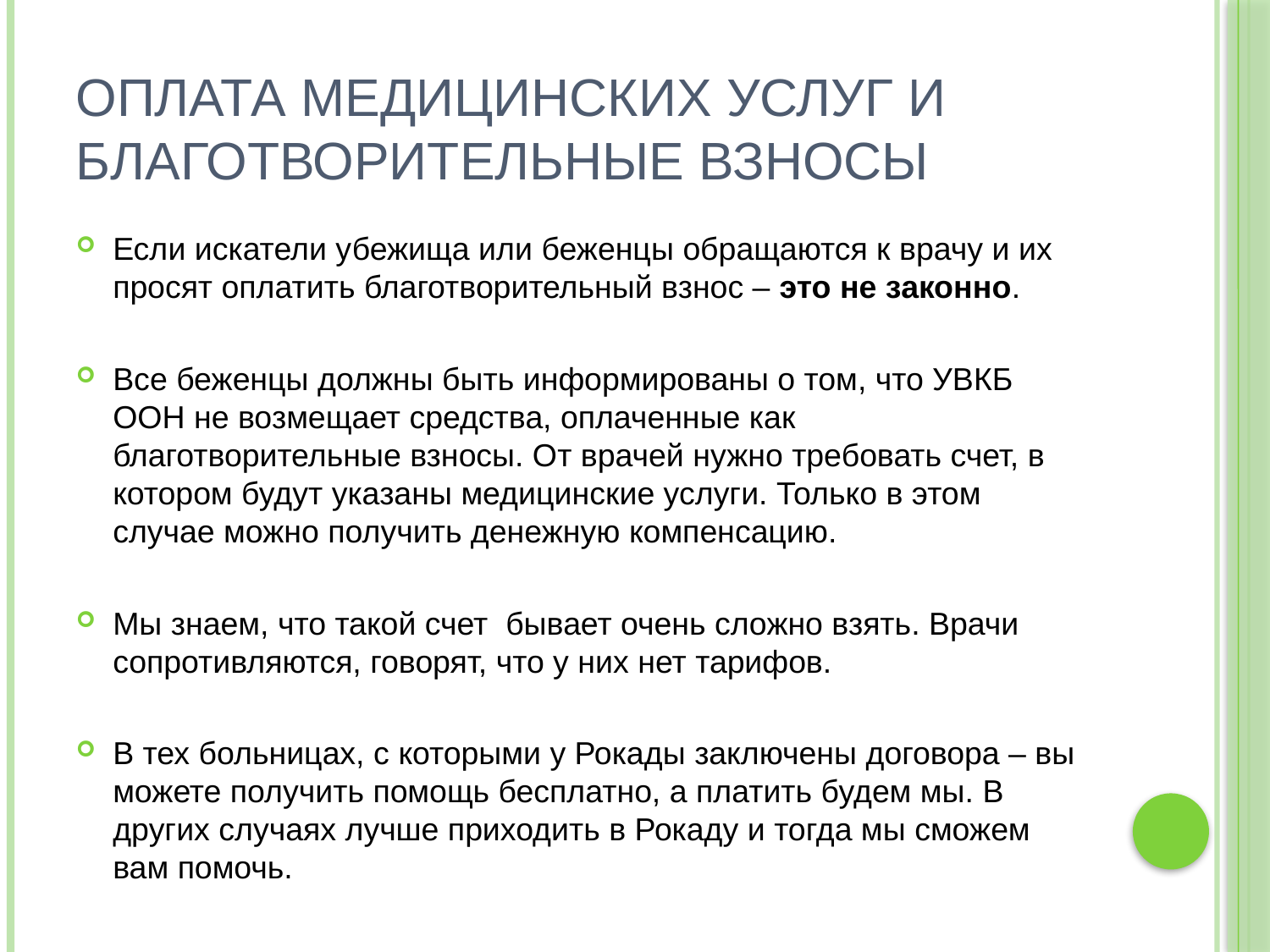

# Оплата медицинских услуг и благотворительные взносы
Если искатели убежища или беженцы обращаются к врачу и их просят оплатить благотворительный взнос – это не законно.

Все беженцы должны быть информированы о том, что УВКБ ООН не возмещает средства, оплаченные как  благотворительные взносы. От врачей нужно требовать счет, в котором будут указаны медицинские услуги. Только в этом случае можно получить денежную компенсацию.

Мы знаем, что такой счет  бывает очень сложно взять. Врачи сопротивляются, говорят, что у них нет тарифов.

В тех больницах, с которыми у Рокады заключены договора – вы можете получить помощь бесплатно, а платить будем мы. В других случаях лучше приходить в Рокаду и тогда мы сможем вам помочь.